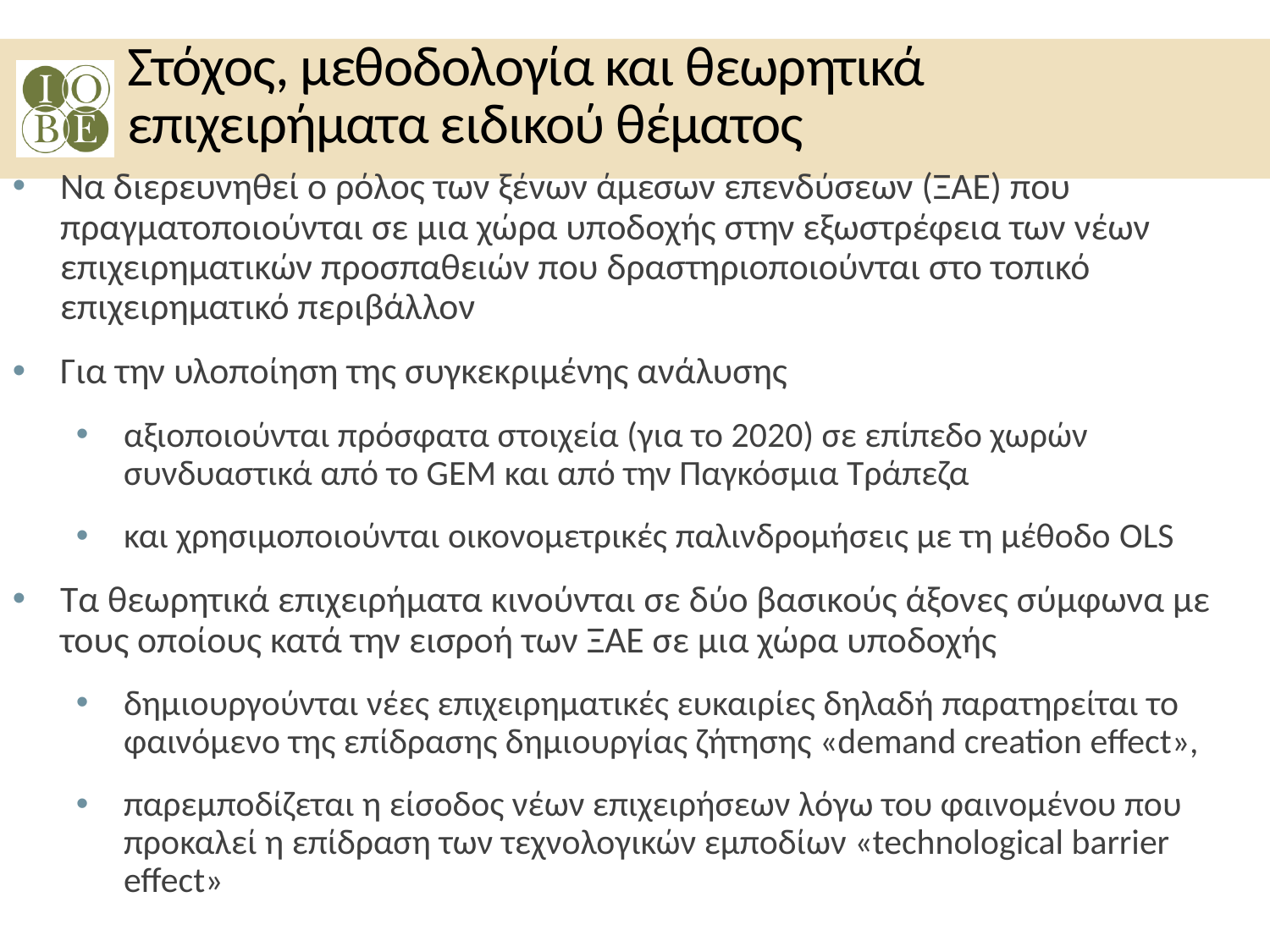

# Στόχος, μεθοδολογία και θεωρητικά επιχειρήματα ειδικού θέματος
Να διερευνηθεί ο ρόλος των ξένων άμεσων επενδύσεων (ΞΑΕ) που πραγματοποιούνται σε μια χώρα υποδοχής στην εξωστρέφεια των νέων επιχειρηματικών προσπαθειών που δραστηριοποιούνται στο τοπικό επιχειρηματικό περιβάλλον
Για την υλοποίηση της συγκεκριμένης ανάλυσης
αξιοποιούνται πρόσφατα στοιχεία (για το 2020) σε επίπεδο χωρών συνδυαστικά από το GEM και από την Παγκόσμια Τράπεζα
και χρησιμοποιούνται οικονομετρικές παλινδρομήσεις με τη μέθοδο OLS
Τα θεωρητικά επιχειρήματα κινούνται σε δύο βασικούς άξονες σύμφωνα με τους οποίους κατά την εισροή των ΞΑΕ σε μια χώρα υποδοχής
δημιουργούνται νέες επιχειρηματικές ευκαιρίες δηλαδή παρατηρείται το φαινόμενο της επίδρασης δημιουργίας ζήτησης «demand creation effect»,
παρεμποδίζεται η είσοδος νέων επιχειρήσεων λόγω του φαινομένου που προκαλεί η επίδραση των τεχνολογικών εμποδίων «technological barrier effect»